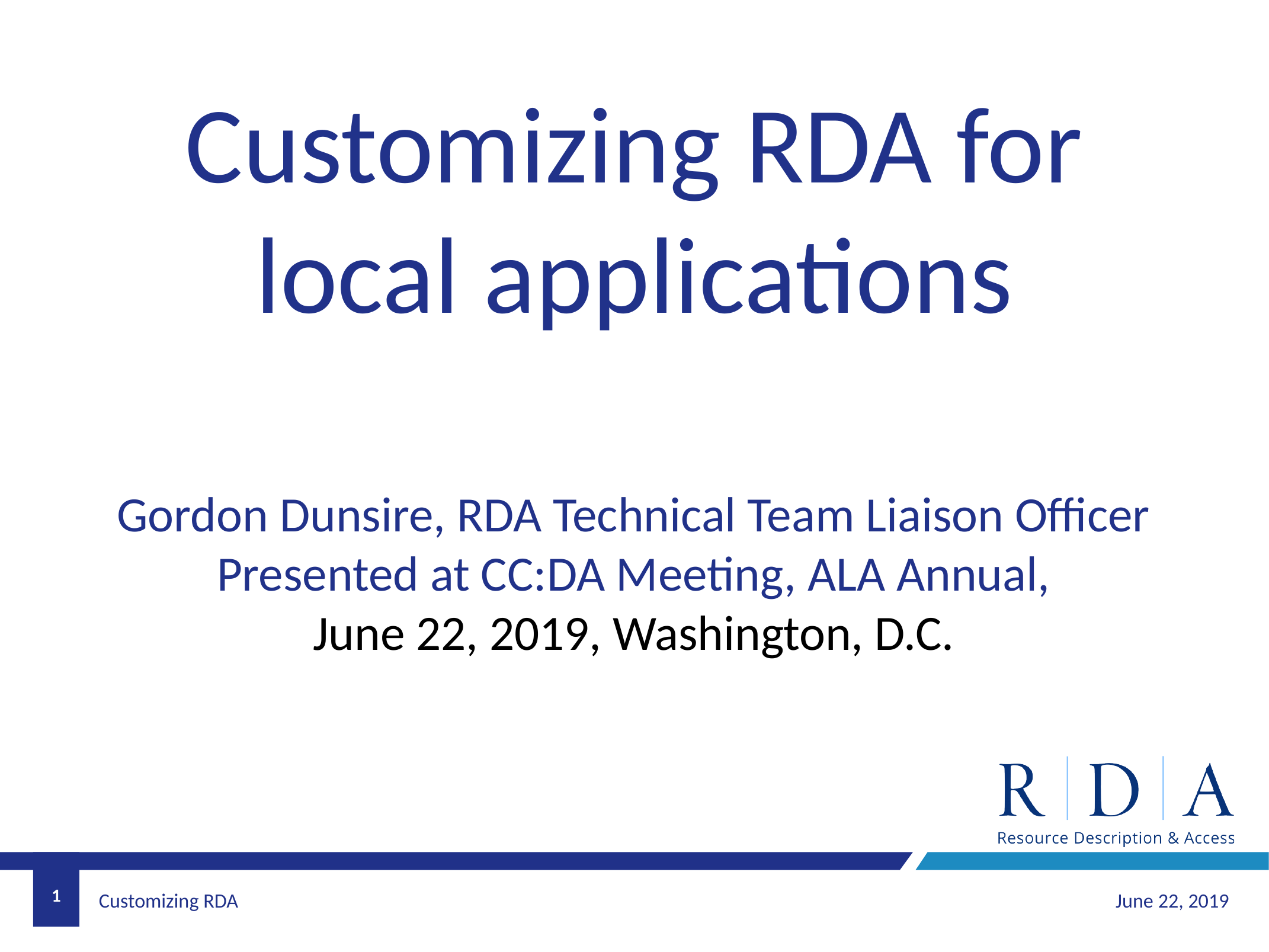

Customizing RDA for local applications
Gordon Dunsire, RDA Technical Team Liaison Officer
Presented at CC:DA Meeting, ALA Annual,
June 22, 2019, Washington, D.C.
1
June 22, 2019